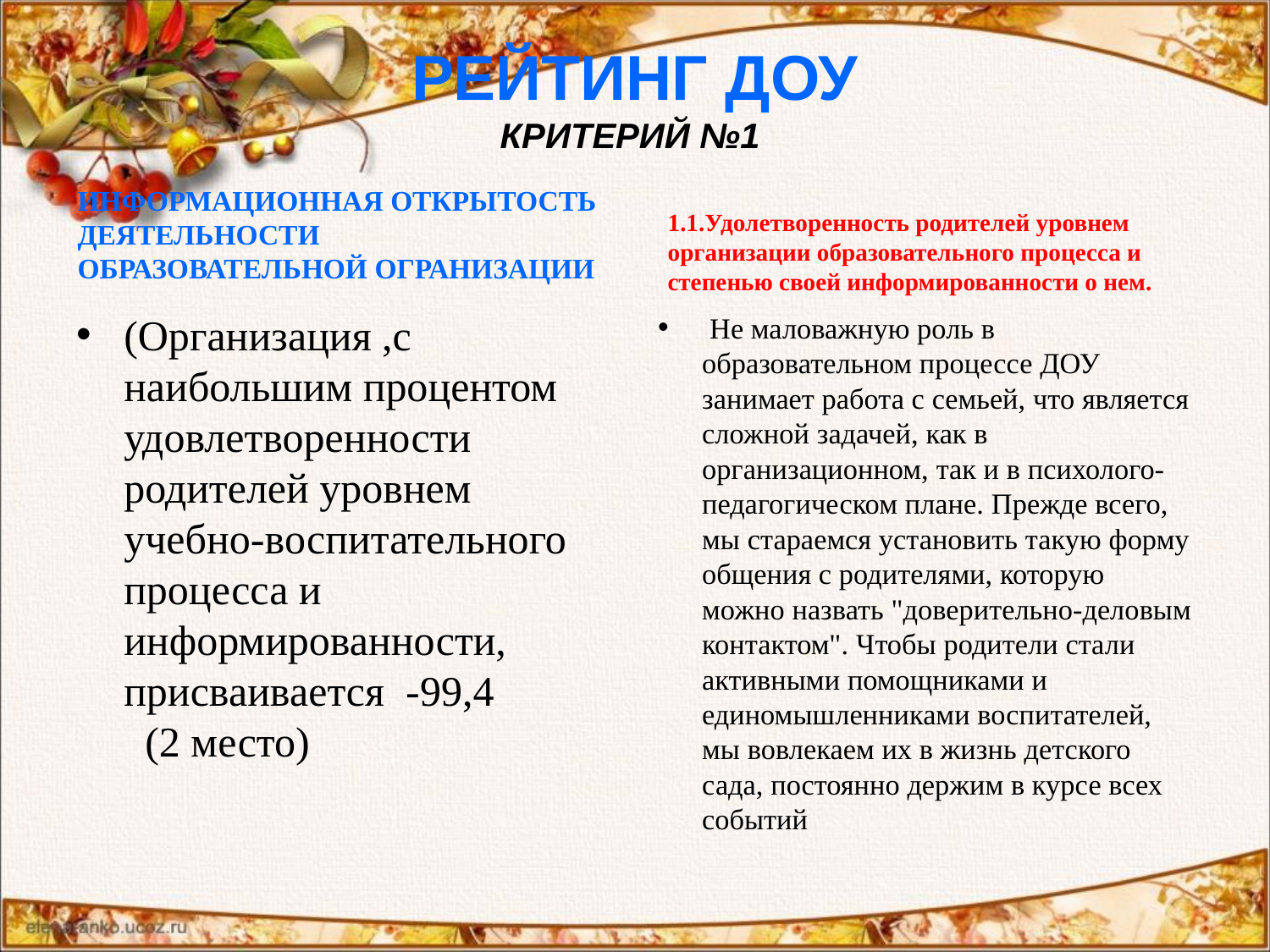

# РЕЙТИНГ ДОУ КРИТЕРИЙ №1
ИНФОРМАЦИОННАЯ ОТКРЫТОСТЬ ДЕЯТЕЛЬНОСТИ ОБРАЗОВАТЕЛЬНОЙ ОГРАНИЗАЦИИ

1.1.Удолетворенность родителей уровнем организации образовательного процесса и степенью своей информированности о нем.
(Организация ,с наибольшим процентом удовлетворенности родителей уровнем учебно-воспитательного процесса и информированности, присваивается  -99,4              (2 место)

 Не маловажную роль в образовательном процессе ДОУ занимает работа с семьей, что является сложной задачей, как в организационном, так и в психолого-педагогическом плане. Прежде всего, мы стараемся установить такую форму общения с родителями, которую можно назвать "доверительно-деловым контактом". Чтобы родители стали активными помощниками и единомышленниками воспитателей, мы вовлекаем их в жизнь детского сада, постоянно держим в курсе всех событий